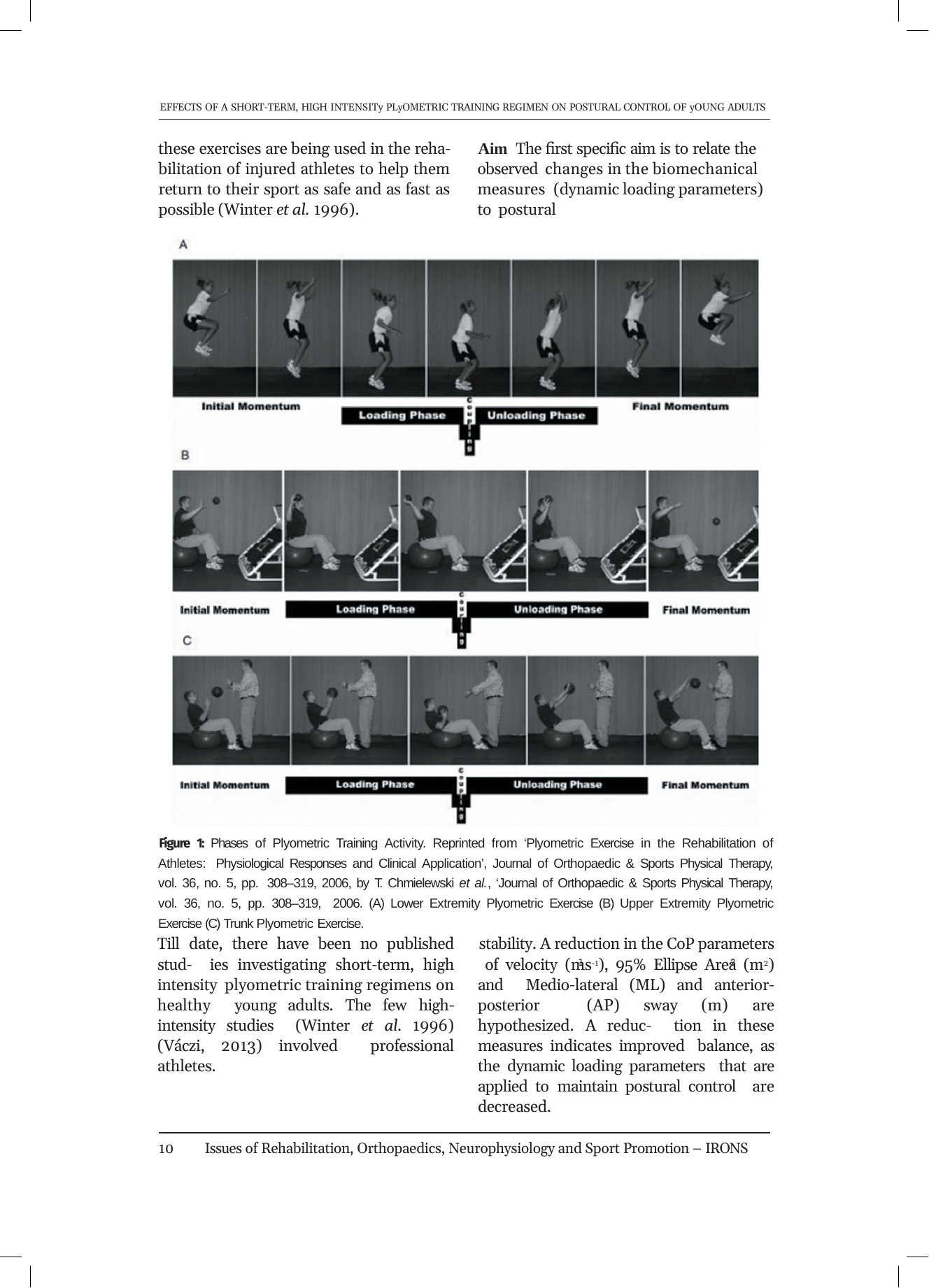

EFFECTS OF A SHORT-TERM, HIGH INTENSITy PLyOMETRIC TRAINING REGIMEN ON POSTURAL CONTROL OF yOUNG ADULTS
these exercises are being used in the reha-  bilitation of injured athletes to help them  return to their sport as safe and as fast as  possible (Winter et al. 1996).
Aim  The first specific aim is to relate the observed  changes in the biomechanical measures  (dynamic loading parameters) to postural

Figure 1: Phases of Plyometric Training Activity. Reprinted from ‘Plyometric Exercise in the Rehabilitation of Athletes:  Physiological Responses and Clinical Application’, Journal of Orthopaedic & Sports Physical Therapy, vol. 36, no. 5, pp.  308–319, 2006, by T. Chmielewski et al., ‘Journal of Orthopaedic & Sports Physical Therapy, vol. 36, no. 5, pp. 308–319,  2006. (A) Lower Extremity Plyometric Exercise (B) Upper Extremity Plyometric Exercise (C) Trunk Plyometric Exercise.
Till date, there have been no published stud-  ies investigating short-term, high intensity  plyometric training regimens on healthy  young adults. The few high-intensity studies  (Winter et al. 1996) (Váczi, 2013) involved  professional athletes.
stability. A reduction in the CoP parameters  of velocity (ms-1), 95% Ellipse Area (m2) and  Medio-lateral (ML) and anterior-posterior  (AP) sway (m) are hypothesized. A reduc-  tion in these measures indicates improved  balance, as the dynamic loading parameters  that are applied to maintain postural control  are decreased.

10	Issues of Rehabilitation, Orthopaedics, Neurophysiology and Sport Promotion – IRONS